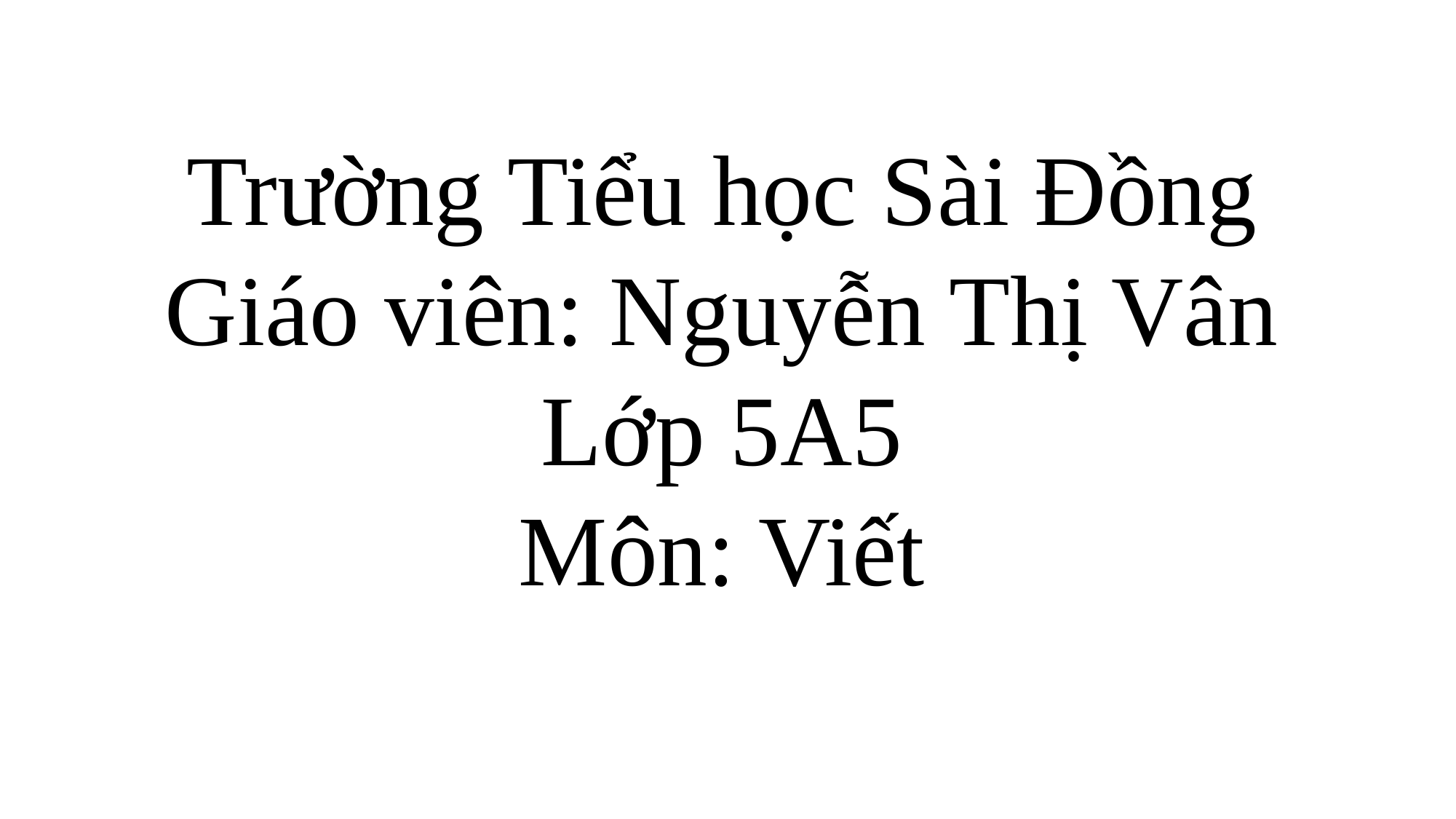

Trường Tiểu học Sài Đồng
Giáo viên: Nguyễn Thị Vân
Lớp 5A5
Môn: Viết